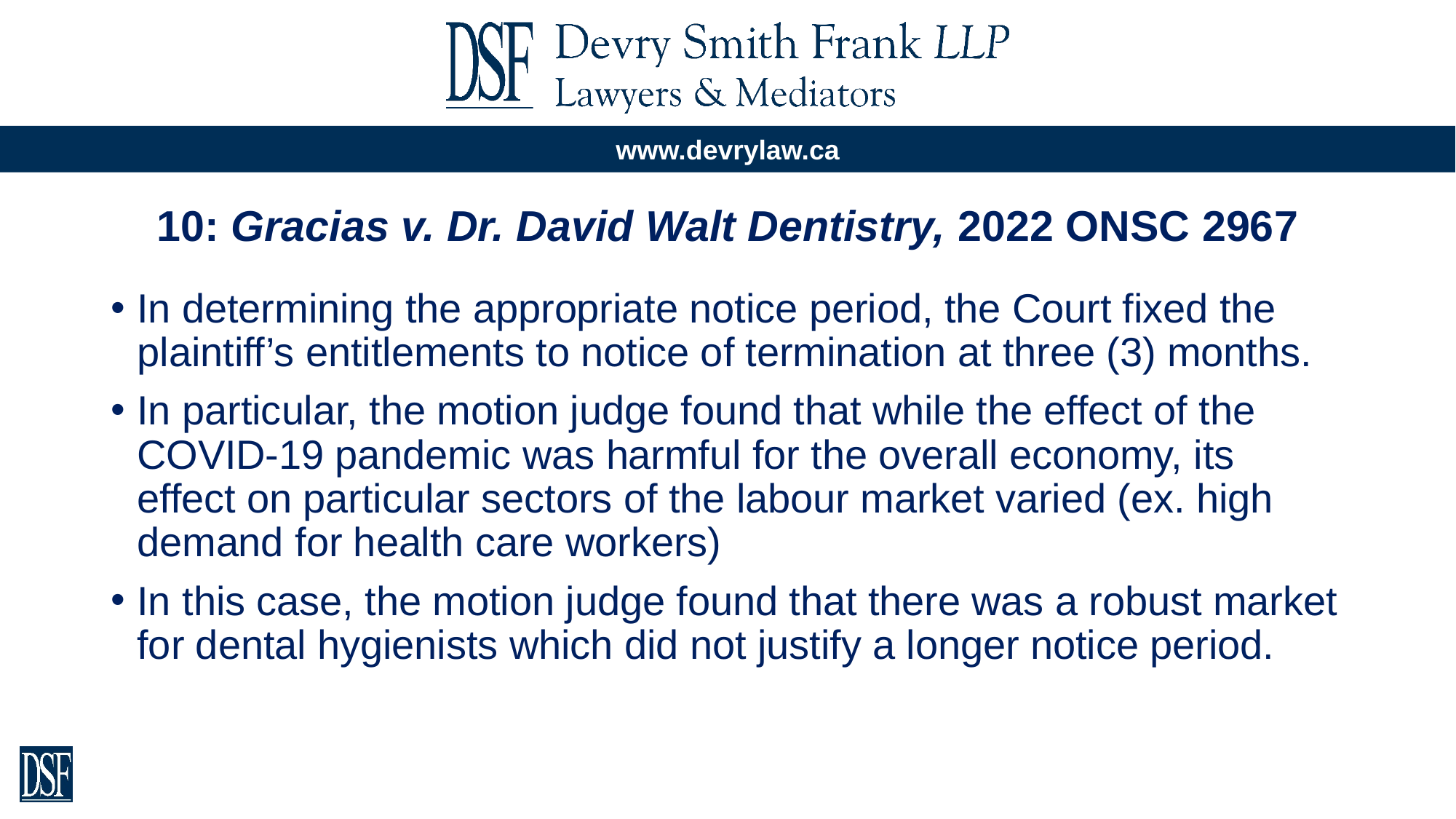

# 10: Gracias v. Dr. David Walt Dentistry, 2022 ONSC 2967
In determining the appropriate notice period, the Court fixed the plaintiff’s entitlements to notice of termination at three (3) months.
In particular, the motion judge found that while the effect of the COVID-19 pandemic was harmful for the overall economy, its effect on particular sectors of the labour market varied (ex. high demand for health care workers)
In this case, the motion judge found that there was a robust market for dental hygienists which did not justify a longer notice period.